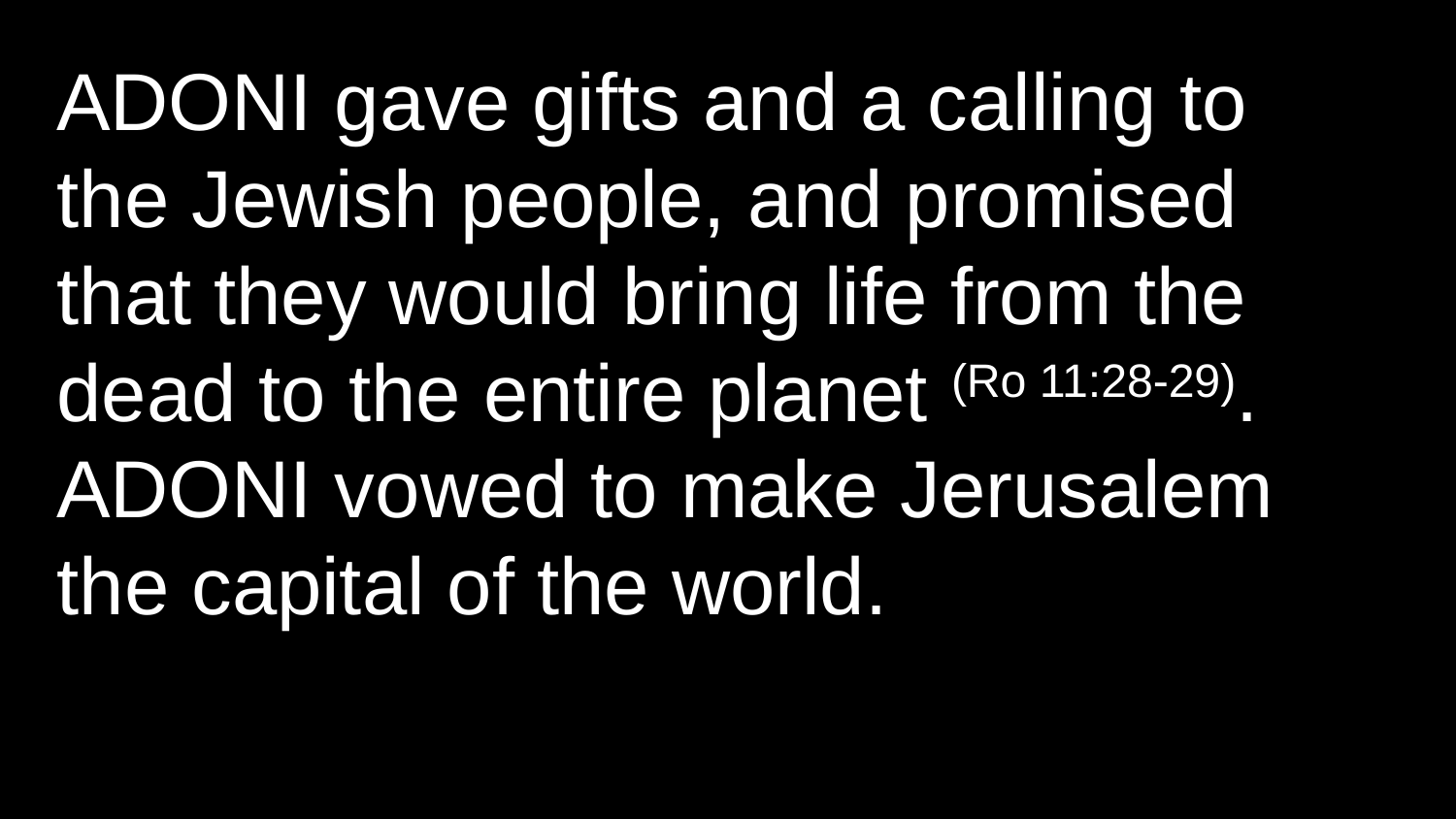

Adoni gave gifts and a calling to the Jewish people, and promised that they would bring life from the dead to the entire planet (Ro 11:28-29). Adoni vowed to make Jerusalem the capital of the world.